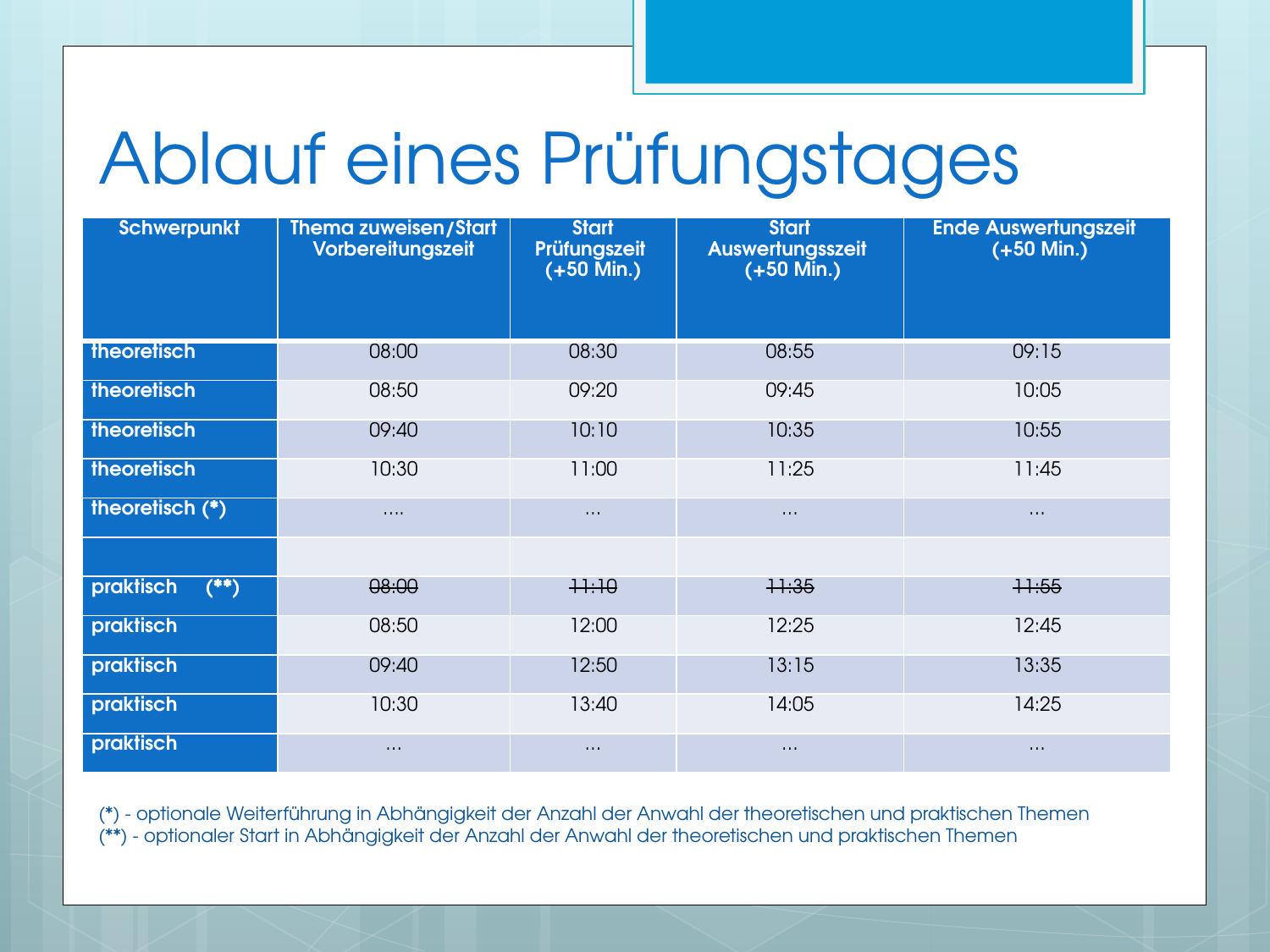

# Ablauf eines Prüfungstages
| Schwerpunkt | Thema zuweisen/Start Vorbereitungszeit | Start Prüfungszeit (+50 Min.) | Start Auswertungsszeit  (+50 Min.) | Ende Auswertungszeit  (+50 Min.) |
| --- | --- | --- | --- | --- |
| theoretisch | 08:00 | 08:30 | 08:55 | 09:15 |
| theoretisch | 08:50 | 09:20 | 09:45 | 10:05 |
| theoretisch | 09:40 | 10:10 | 10:35 | 10:55 |
| theoretisch | 10:30 | 11:00 | 11:25 | 11:45 |
| theoretisch (\*) | …. | … | … | … |
|  |  |  |  |  |
| praktisch     (\*\*) | 08:00 | 11:10 | 11:35 | 11:55 |
| praktisch | 08:50 | 12:00 | 12:25 | 12:45 |
| praktisch | 09:40 | 12:50 | 13:15 | 13:35 |
| praktisch | 10:30 | 13:40 | 14:05 | 14:25 |
| praktisch | … | … | … | … |
(*) - optionale Weiterführung in Abhängigkeit der Anzahl der Anwahl der theoretischen und praktischen Themen
(**) - optionaler Start in Abhängigkeit der Anzahl der Anwahl der theoretischen und praktischen Themen